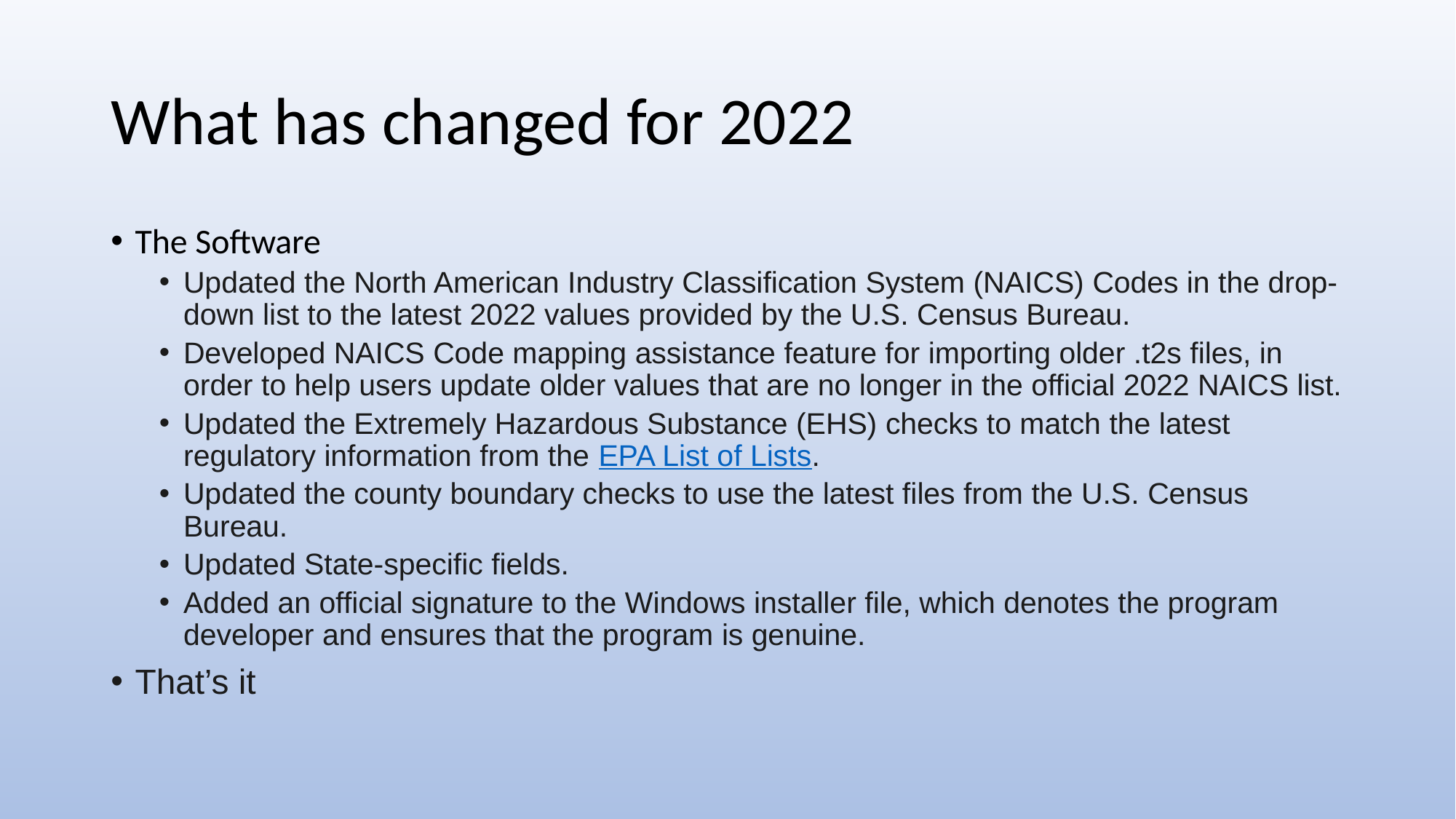

# What has changed for 2022
The Software
Updated the North American Industry Classification System (NAICS) Codes in the drop-down list to the latest 2022 values provided by the U.S. Census Bureau.
Developed NAICS Code mapping assistance feature for importing older .t2s files, in order to help users update older values that are no longer in the official 2022 NAICS list.
Updated the Extremely Hazardous Substance (EHS) checks to match the latest regulatory information from the EPA List of Lists.
Updated the county boundary checks to use the latest files from the U.S. Census Bureau.
Updated State-specific fields.
Added an official signature to the Windows installer file, which denotes the program developer and ensures that the program is genuine.
That’s it